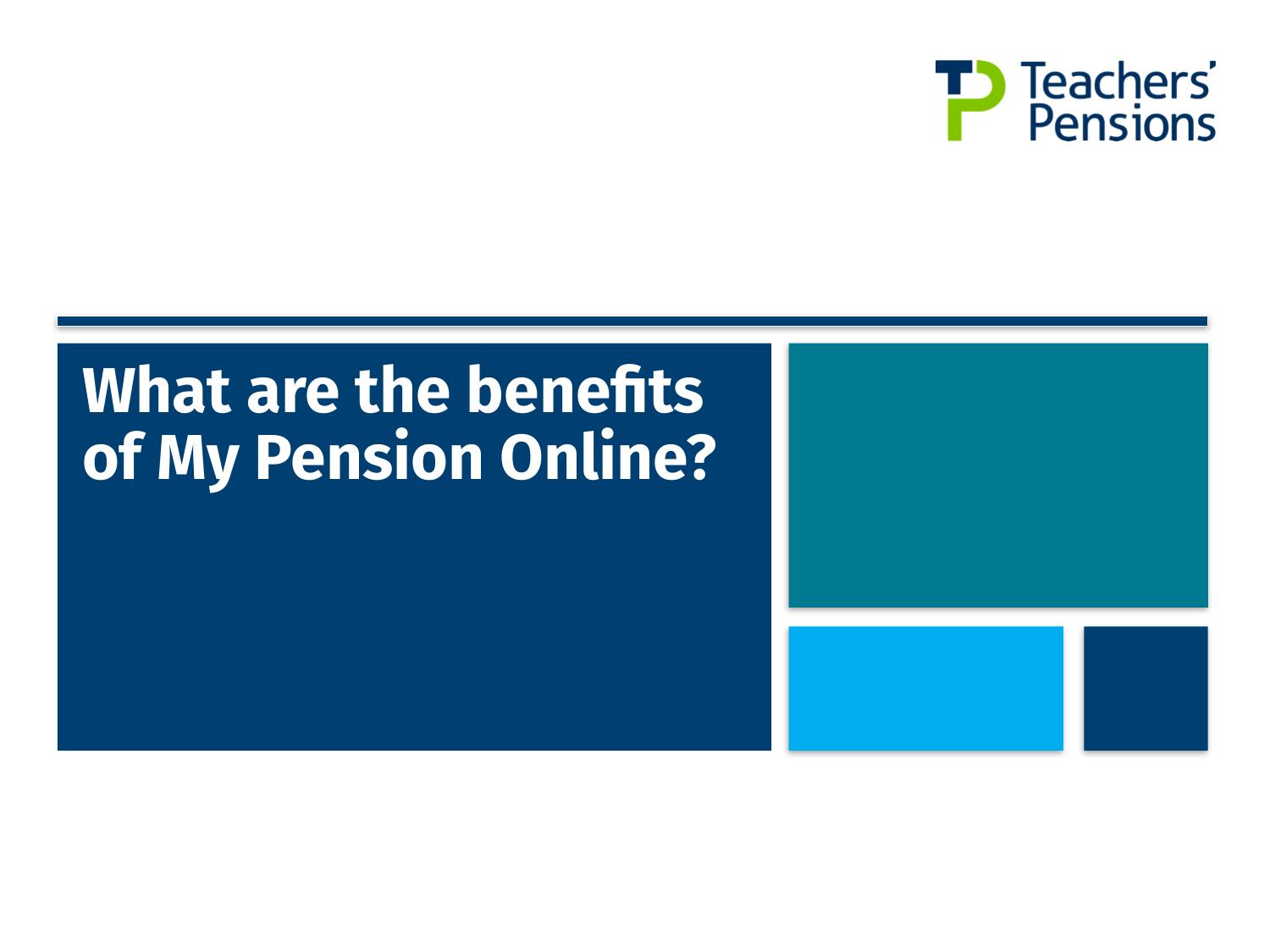

# What are the benefits of My Pension Online?